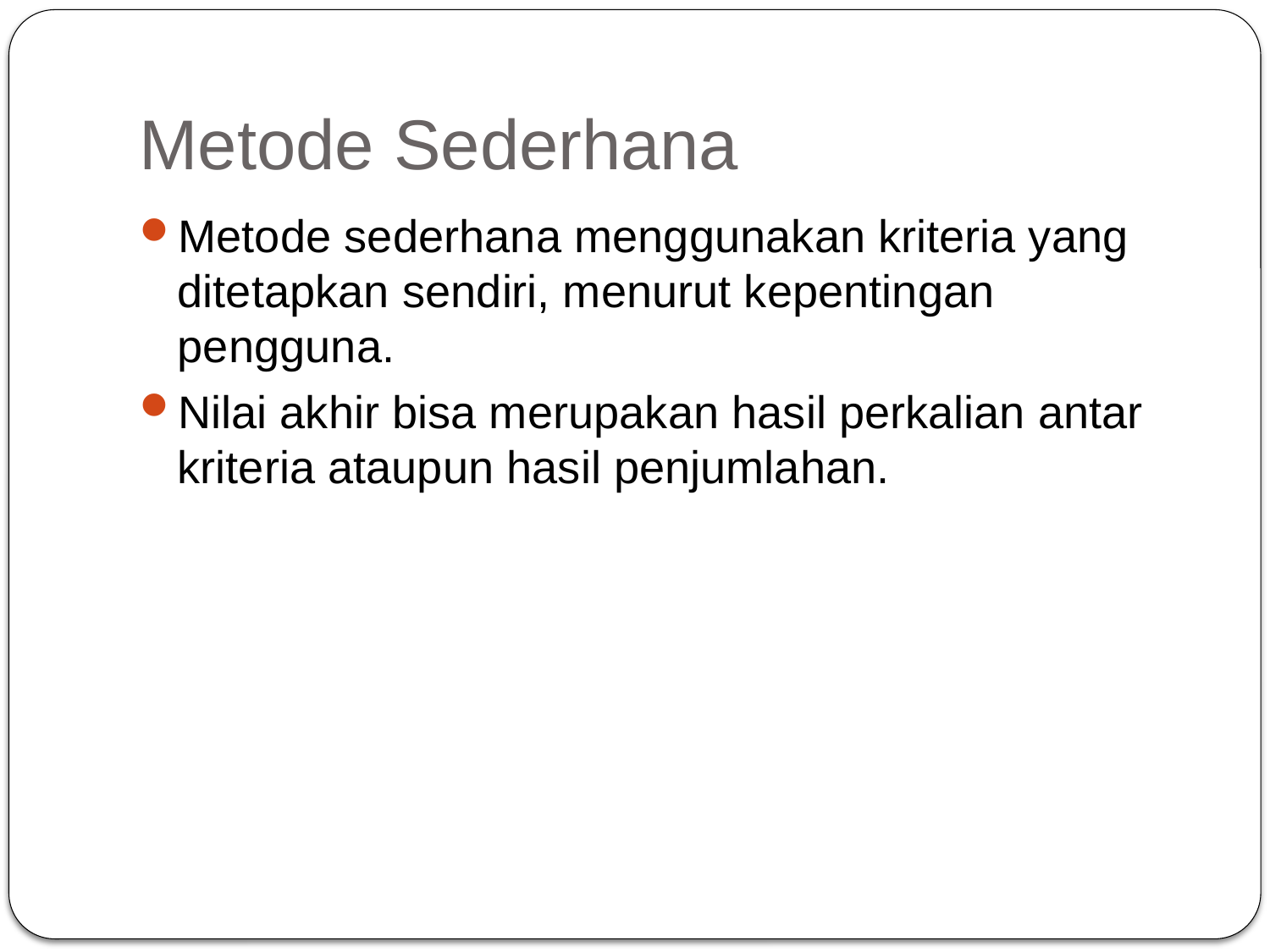

# Metode Sederhana
Metode sederhana menggunakan kriteria yang ditetapkan sendiri, menurut kepentingan pengguna.
Nilai akhir bisa merupakan hasil perkalian antar kriteria ataupun hasil penjumlahan.